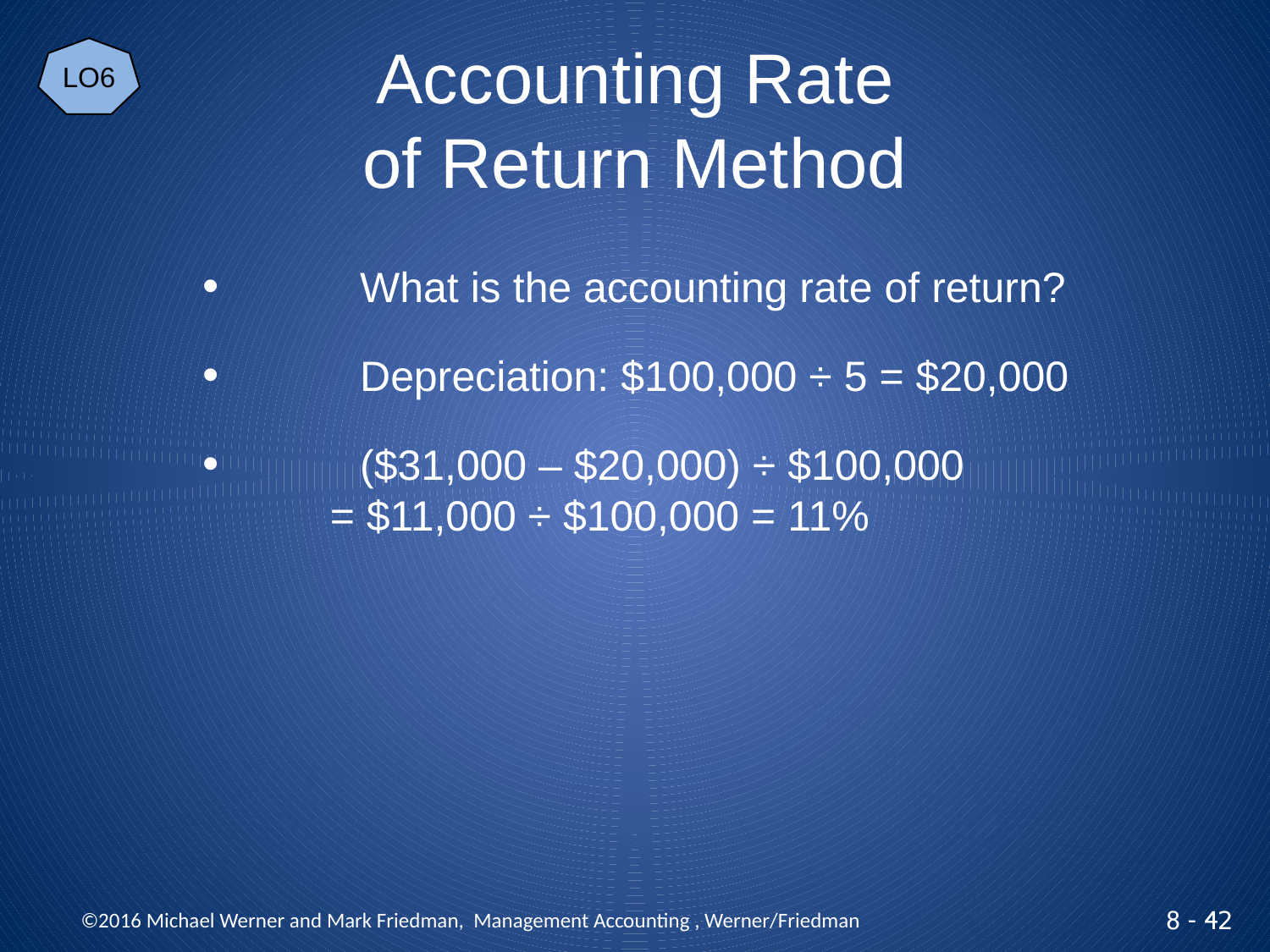

LO6
# Accounting Rate of Return Method
 	What is the accounting rate of return?
 	Depreciation: $100,000 ÷ 5 = $20,000
 	($31,000 – $20,000) ÷ $100,000
	= $11,000 ÷ $100,000 = 11%
 ©2016 Michael Werner and Mark Friedman,  Management Accounting , Werner/Friedman